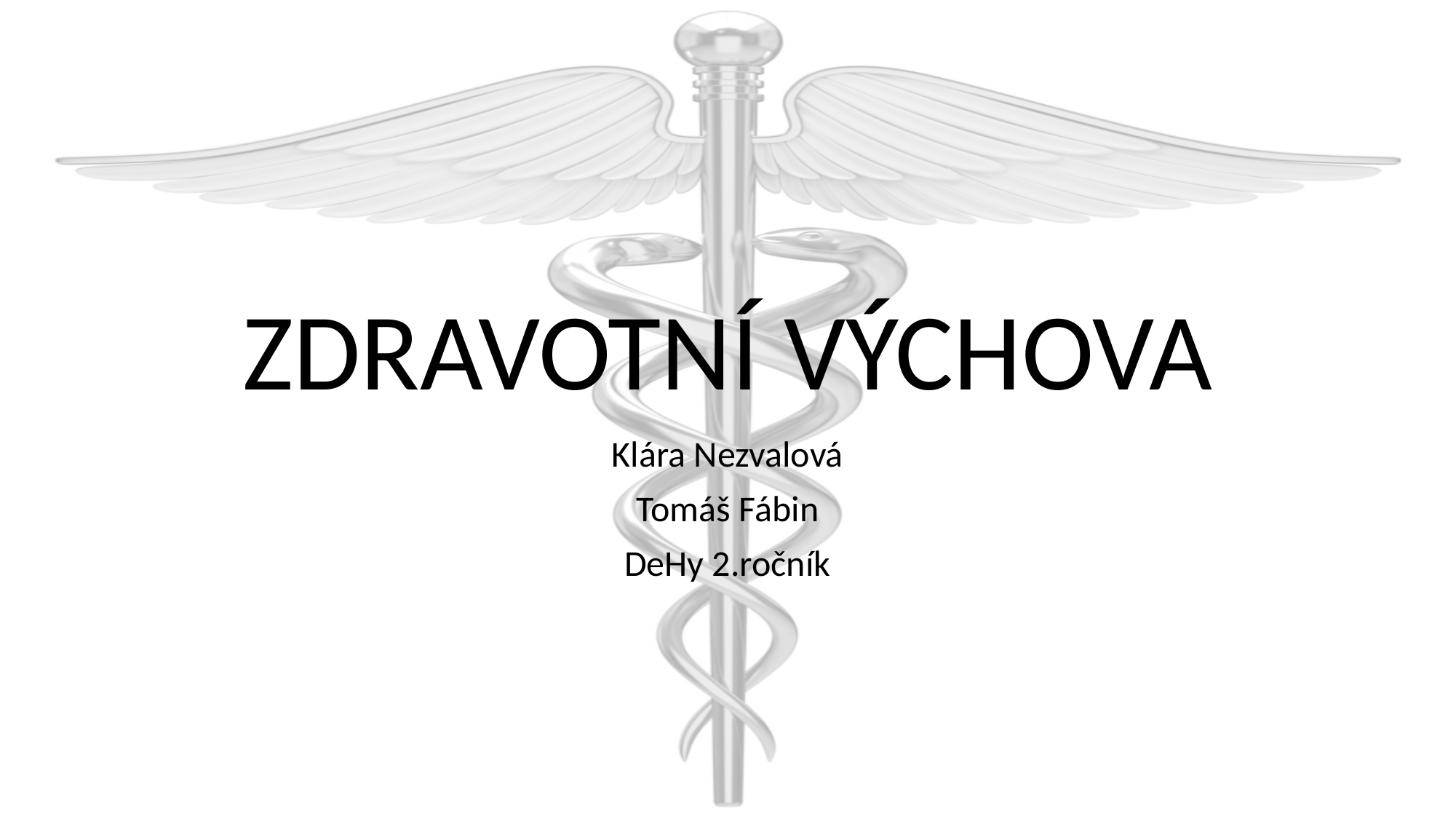

# ZDRAVOTNÍ VÝCHOVA
Klára Nezvalová
Tomáš Fábin
DeHy 2.ročník